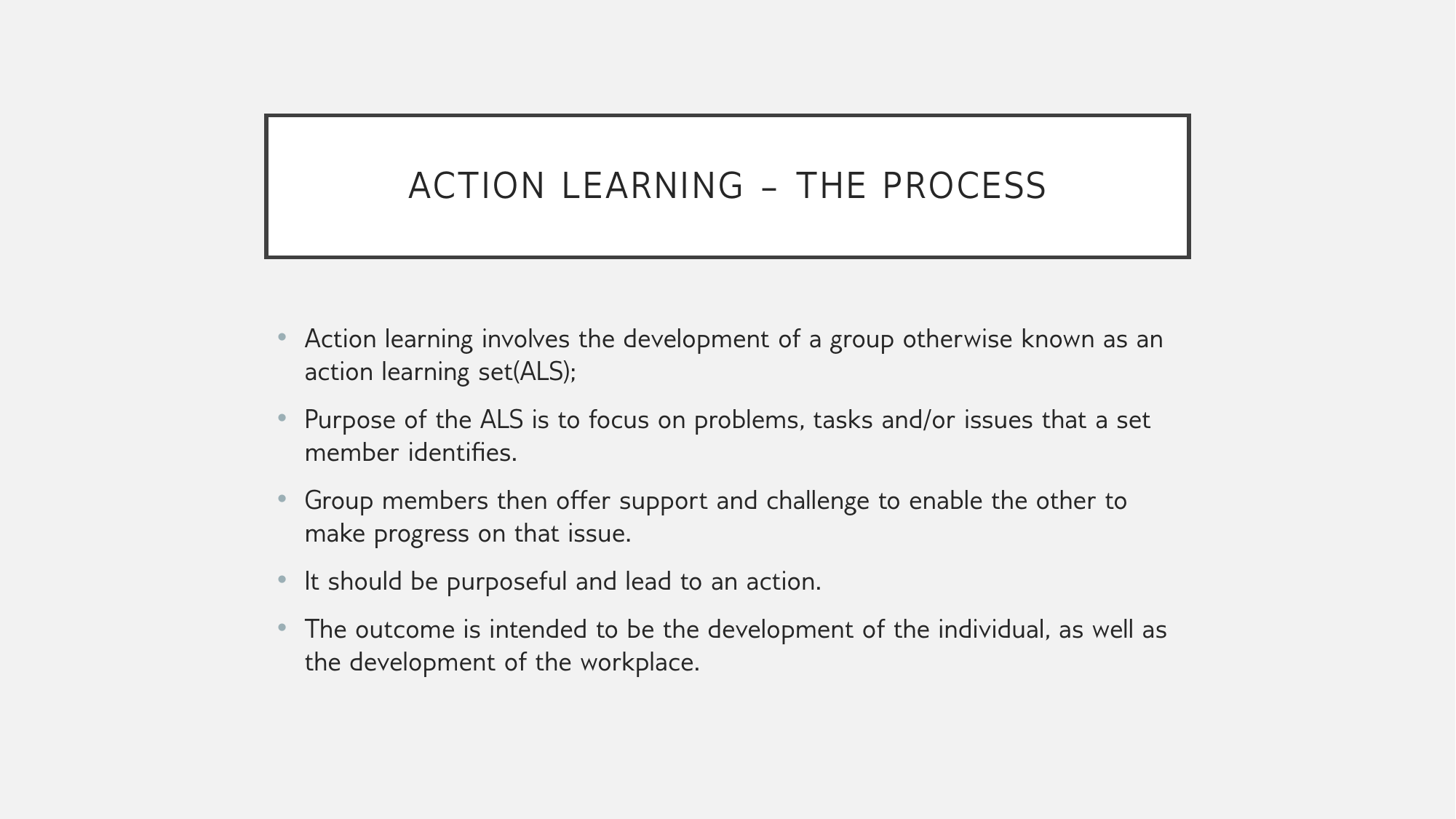

# Action learning – the process
Action learning involves the development of a group otherwise known as an action learning set(ALS);
Purpose of the ALS is to focus on problems, tasks and/or issues that a set member identifies.
Group members then offer support and challenge to enable the other to make progress on that issue.
It should be purposeful and lead to an action.
The outcome is intended to be the development of the individual, as well as the development of the workplace.